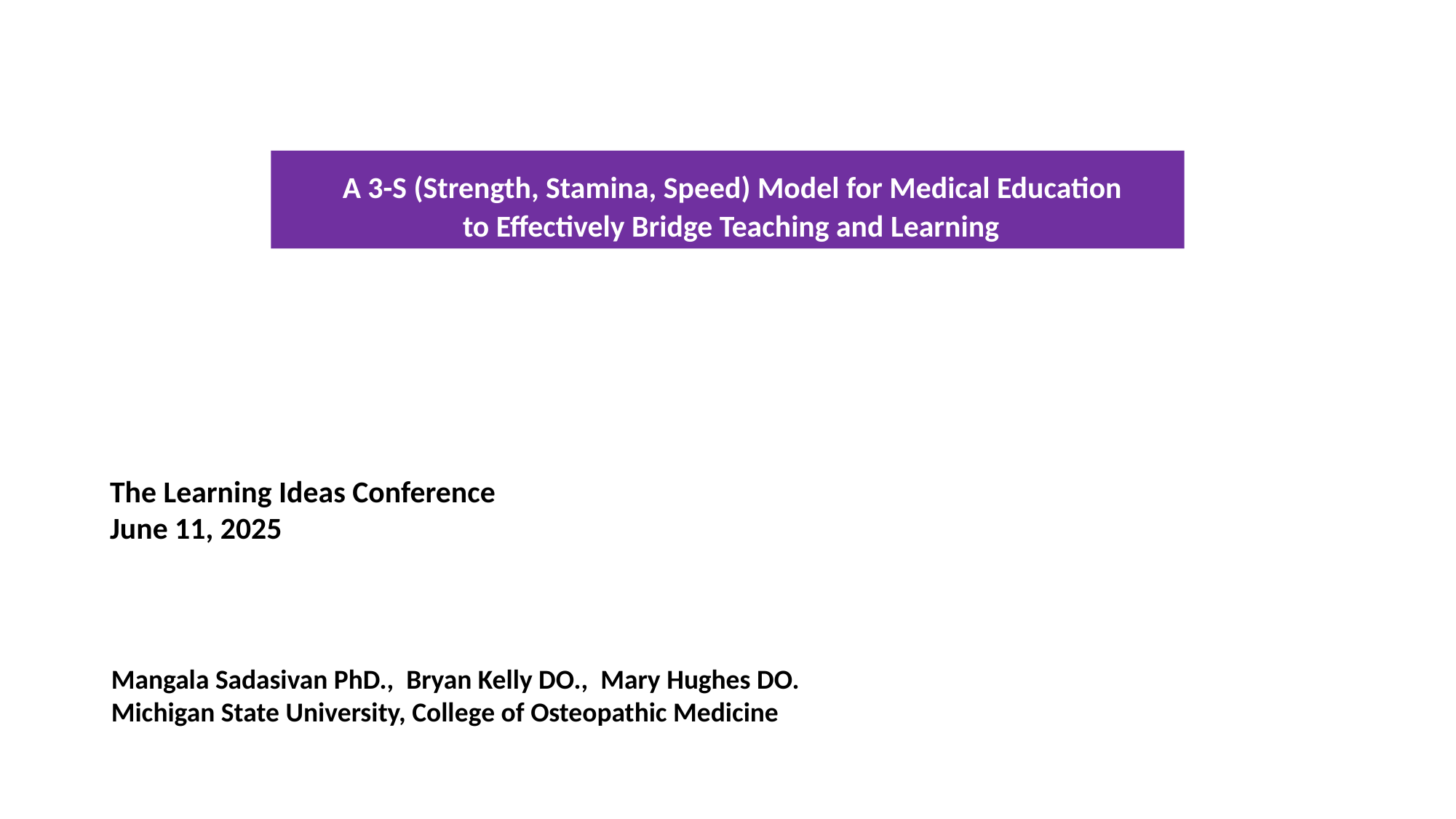

A 3-S (Strength, Stamina, Speed) Model for Medical Education
 to Effectively Bridge Teaching and Learning
The Learning Ideas Conference
June 11, 2025
Mangala Sadasivan PhD.,  Bryan Kelly DO.,  Mary Hughes DO.
Michigan State University, College of Osteopathic Medicine